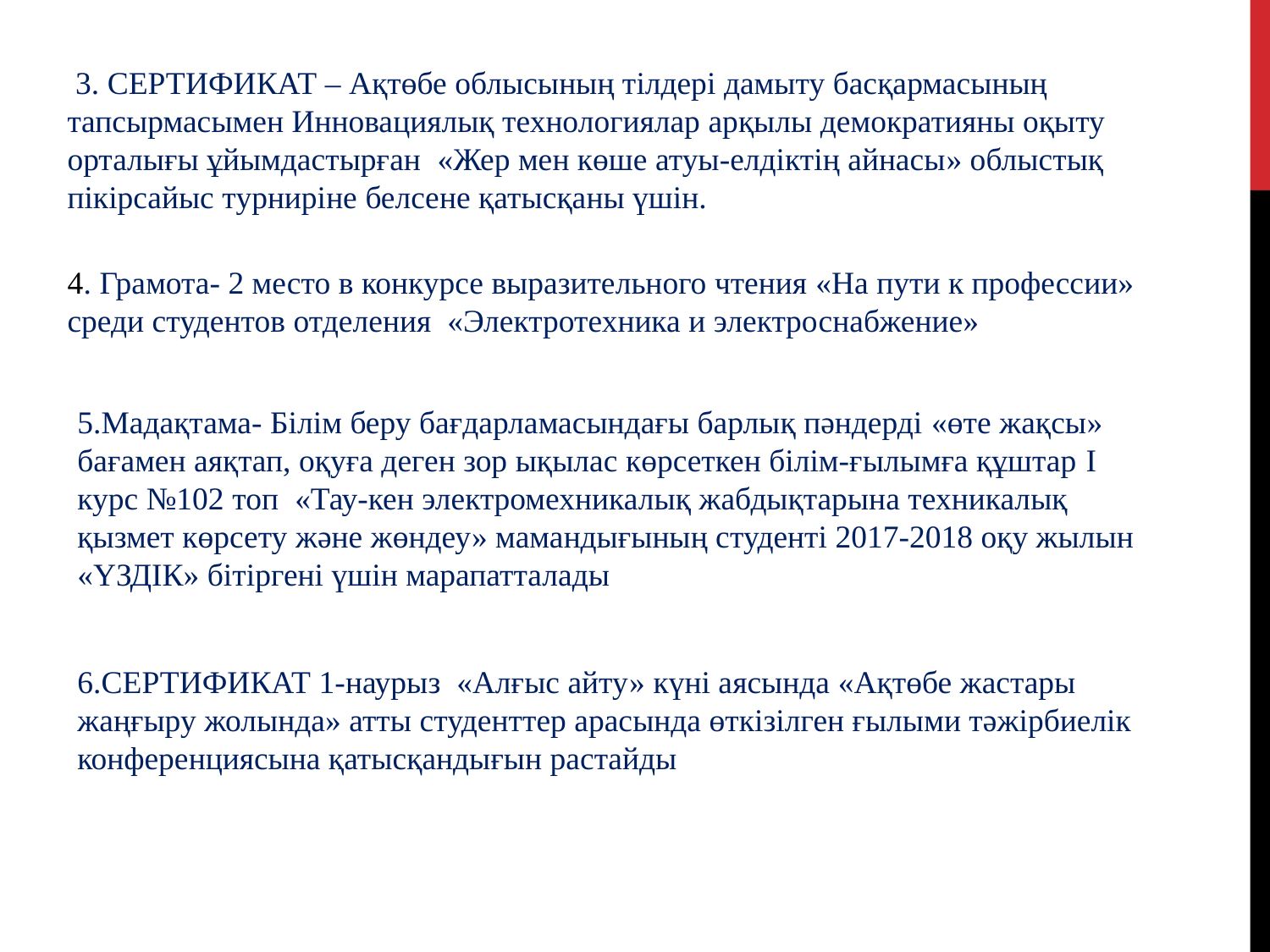

3. СЕРТИФИКАТ – Ақтөбе облысының тілдері дамыту басқармасының тапсырмасымен Инновациялық технологиялар арқылы демократияны оқыту орталығы ұйымдастырған  «Жер мен көше атуы-елдіктің айнасы» облыстық пікірсайыс турниріне белсене қатысқаны үшін.
4. Грамота- 2 место в конкурсе выразительного чтения «На пути к профессии» среди студентов отделения  «Электротехника и электроснабжение»
5.Мадақтама- Білім беру бағдарламасындағы барлық пәндерді «өте жақсы» бағамен аяқтап, оқуға деген зор ықылас көрсеткен білім-ғылымға құштар I курс №102 топ  «Тау-кен электромехникалық жабдықтарына техникалық қызмет көрсету және жөндеу» мамандығының студенті 2017-2018 оқу жылын «ҮЗДІК» бітіргені үшін марапатталады
6.СЕРТИФИКАТ 1-наурыз  «Алғыс айту» күні аясында «Ақтөбе жастары жаңғыру жолында» атты студенттер арасында өткізілген ғылыми тәжірбиелік конференциясына қатысқандығын растайды